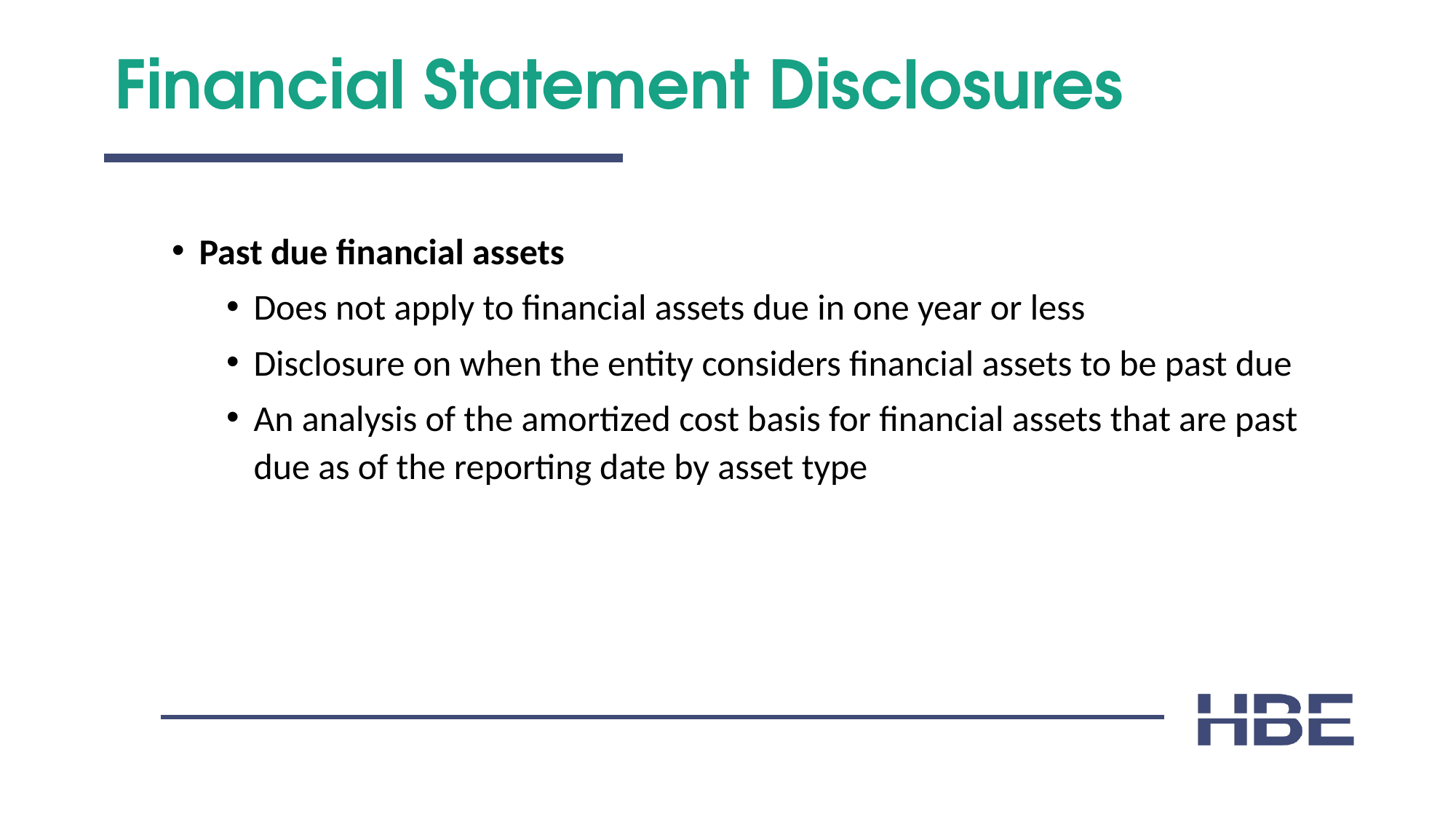

# Financial Statement Disclosures
Past due financial assets
Does not apply to financial assets due in one year or less
Disclosure on when the entity considers financial assets to be past due
An analysis of the amortized cost basis for financial assets that are past due as of the reporting date by asset type